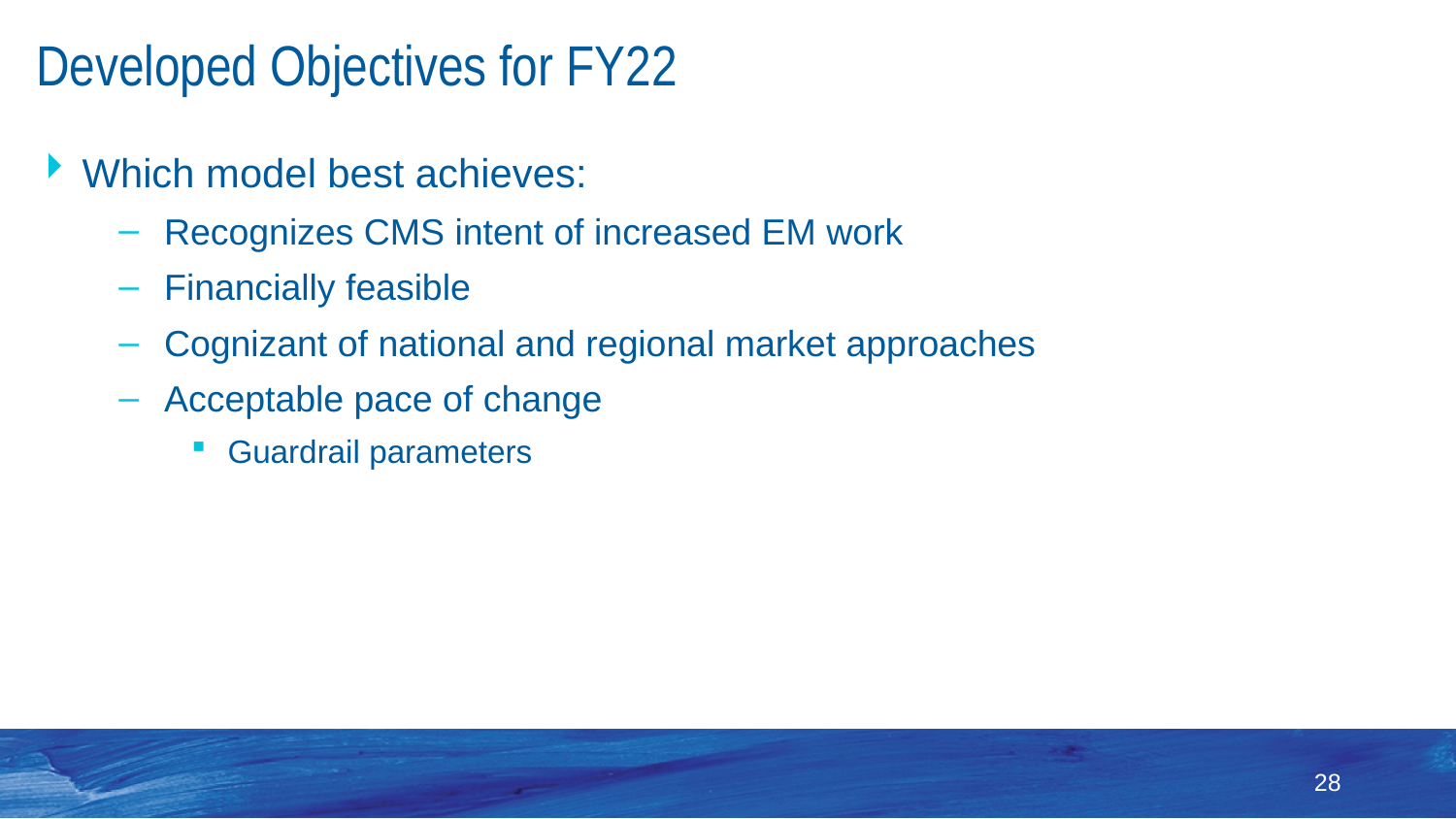

# Developed Objectives for FY22
Which model best achieves:
Recognizes CMS intent of increased EM work
Financially feasible
Cognizant of national and regional market approaches
Acceptable pace of change
Guardrail parameters

28